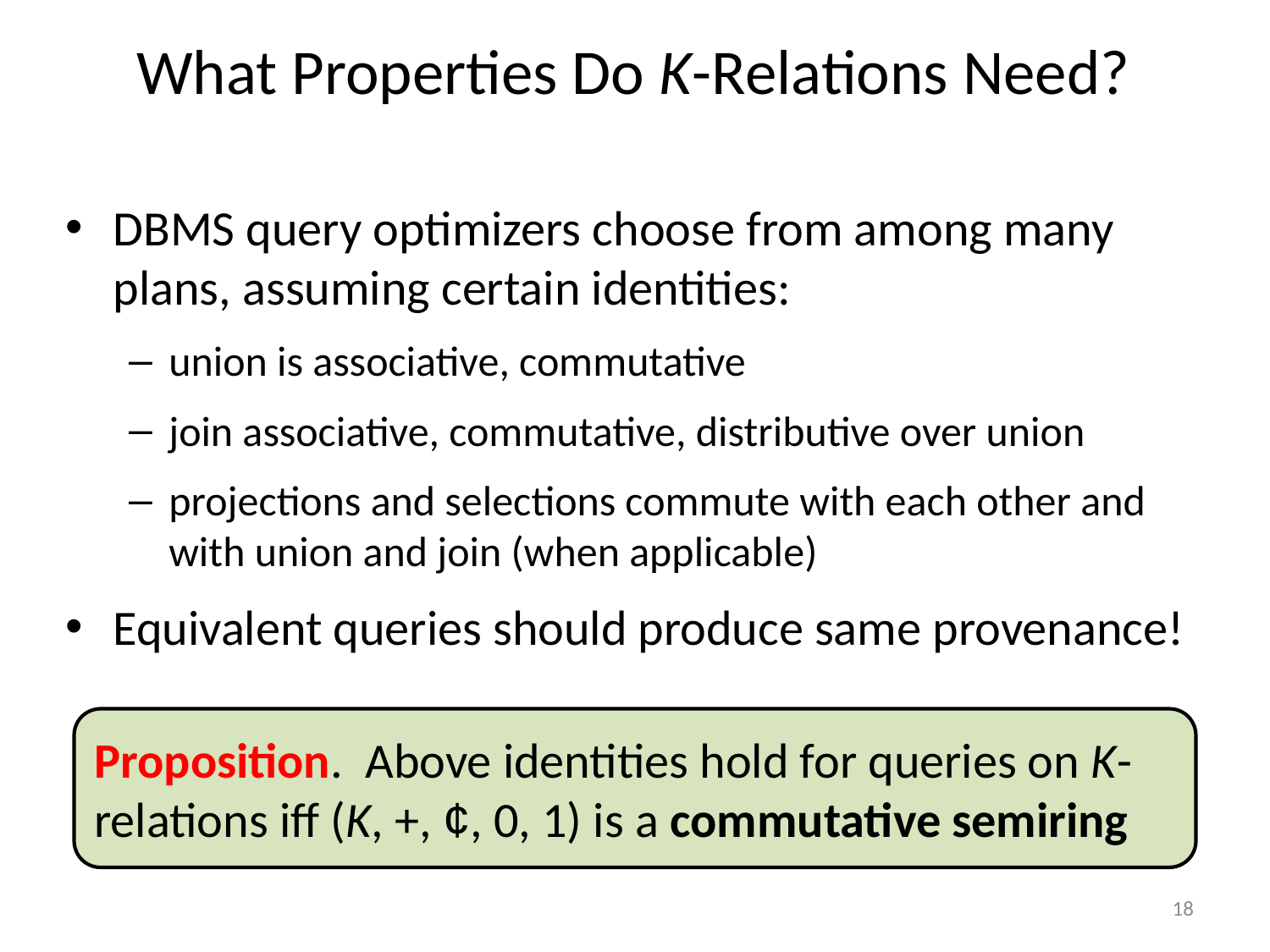

# What Properties Do K-Relations Need?
DBMS query optimizers choose from among many plans, assuming certain identities:
union is associative, commutative
join associative, commutative, distributive over union
projections and selections commute with each other and with union and join (when applicable)
Equivalent queries should produce same provenance!
Proposition.  Above identities hold for queries on K-relations iff (K, +, ¢, 0, 1) is a commutative semiring
18